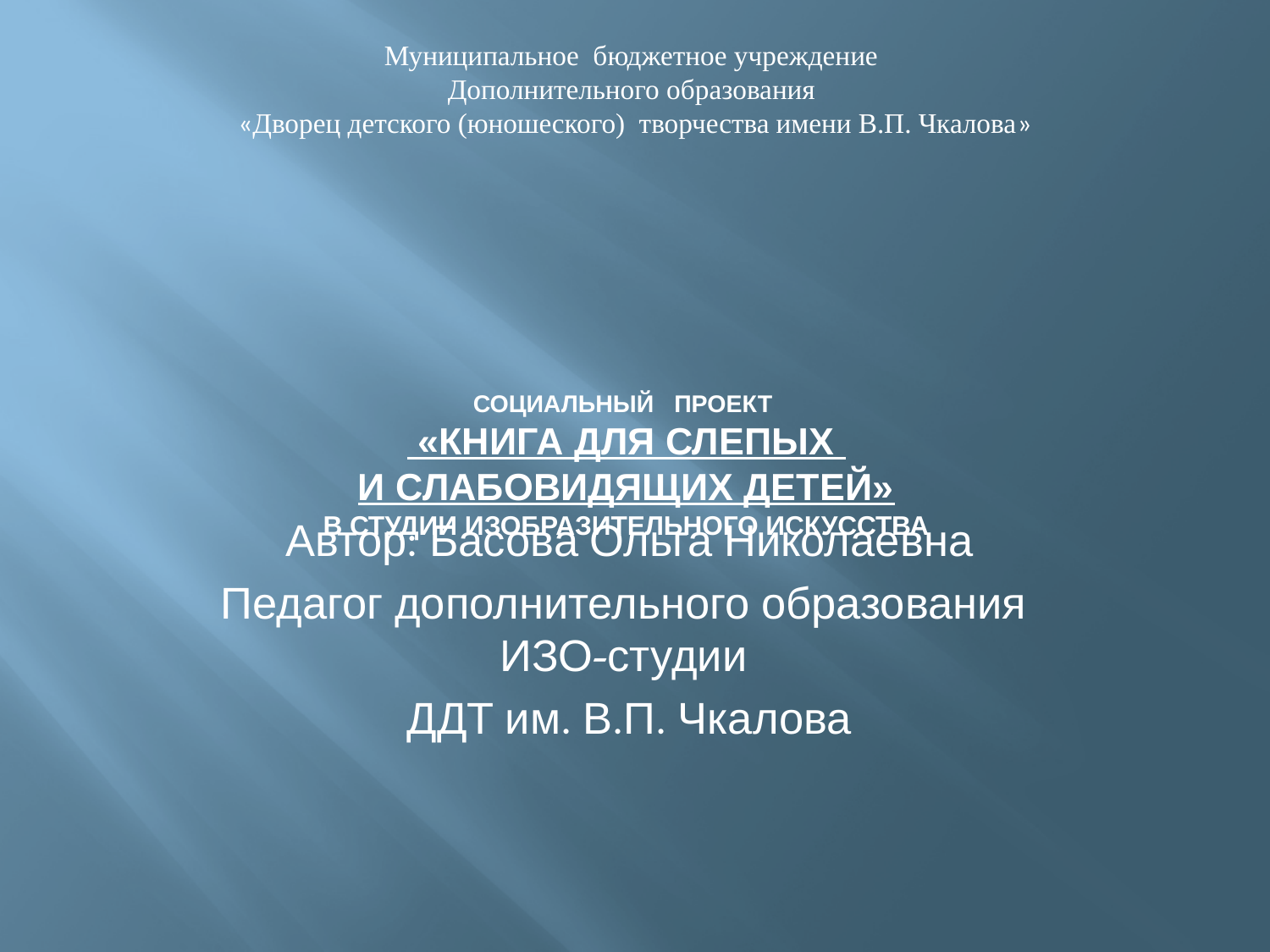

Муниципальное  бюджетное учреждение
Дополнительного образования
«Дворец детского (юношеского)  творчества имени В.П. Чкалова»
# Социальный   проект «Книга для слепых и слабовидящих детей» в студии изобразительного искусства
Автор: Басова Ольга Николаевна
Педагог дополнительного образования  ИЗО-студии
ДДТ им. В.П. Чкалова